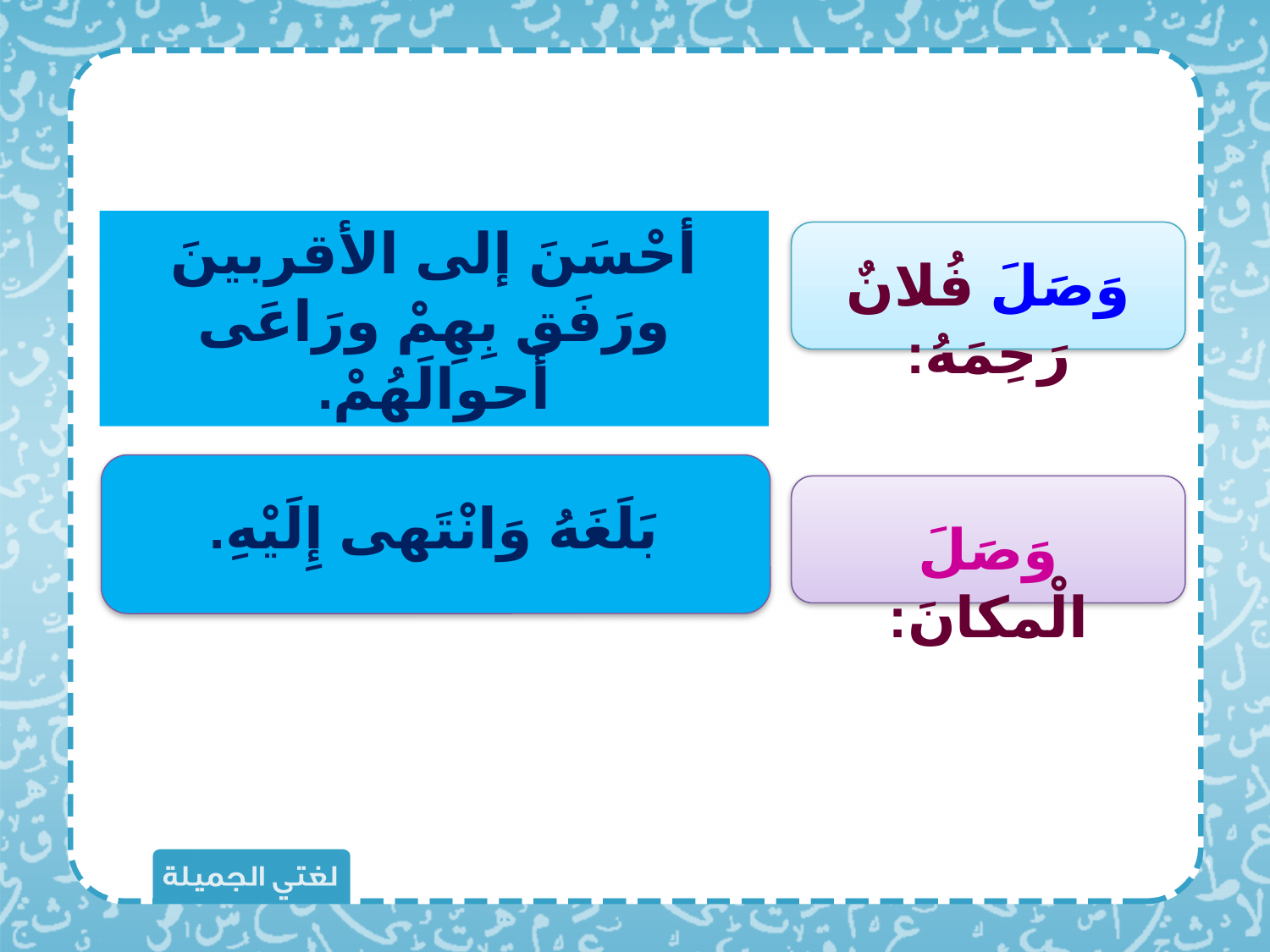

أحْسَنَ إلى الأقربينَ ورَفَق بِهِمْ ورَاعَى أَحوالَهُمْ.

وَصَلَ فُلانٌ رَحِمَهُ:

بَلَغَهُ وَانْتَهى إِلَيْهِ.
وَصَلَ الْمكانَ: